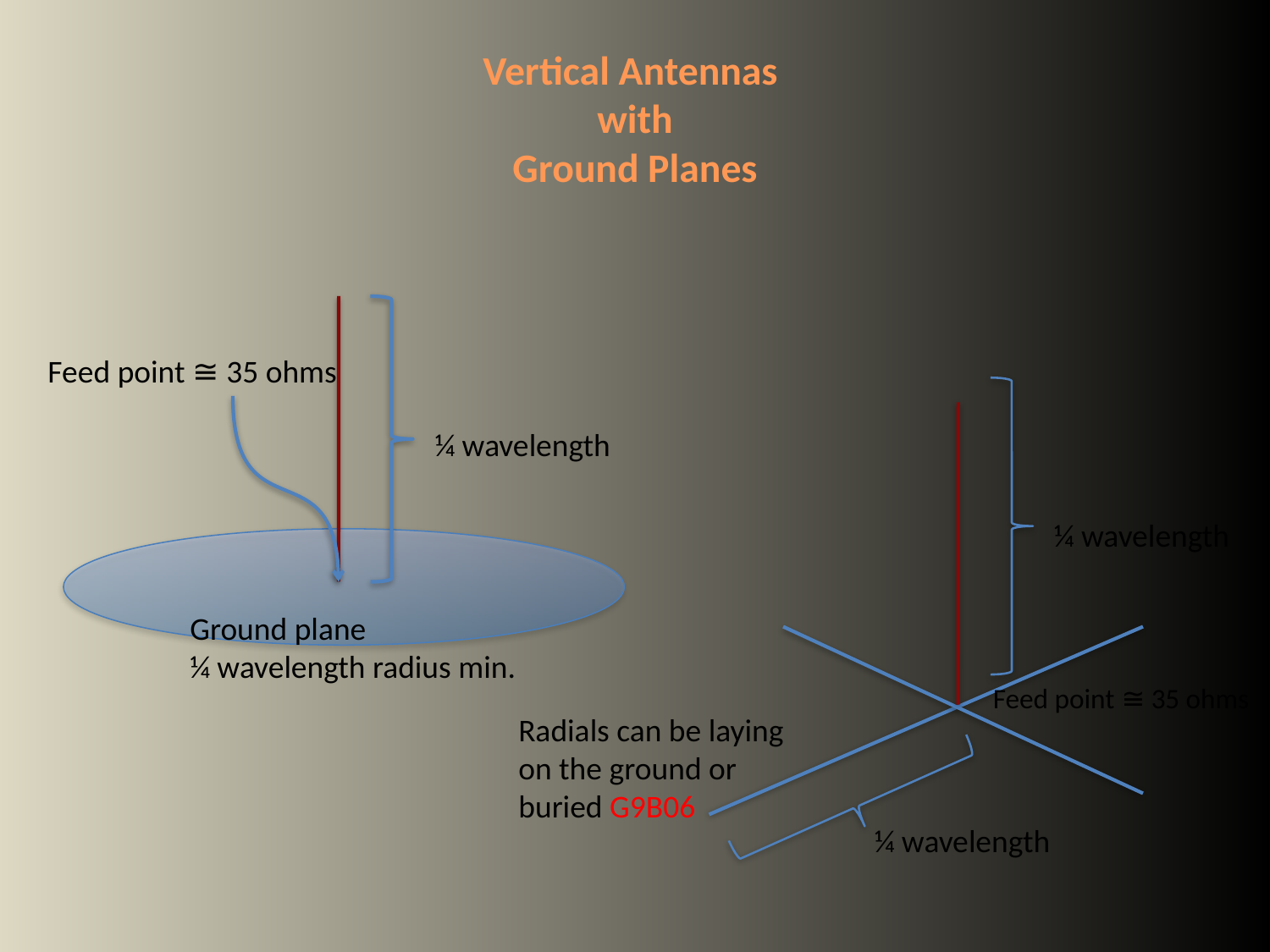

# Vertical Antennas with Ground Planes

Feed point ≅ 35 ohms

¼ wavelength
Feed point ≅ 35 ohms

¼ wavelength
¼ wavelength
Ground plane
¼ wavelength radius min.
Radials can be laying on the ground or buried G9B06